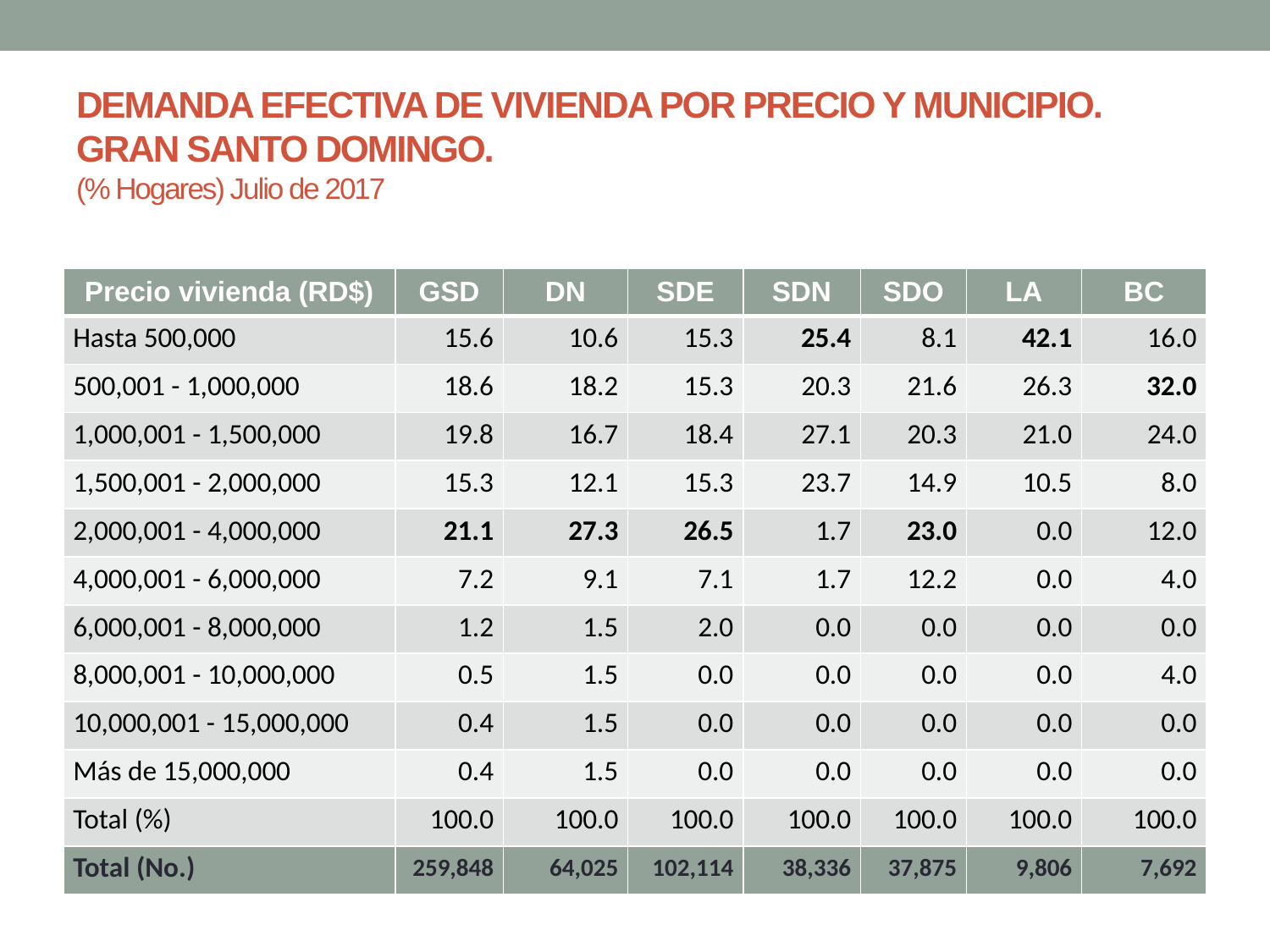

# DEMANDA EFECTIVA DE VIVIENDA POR PRECIO Y MUNICIPIO. GRAN SANTO DOMINGO. (% Hogares) Julio de 2017
| Precio vivienda (RD$) | GSD | DN | SDE | SDN | SDO | LA | BC |
| --- | --- | --- | --- | --- | --- | --- | --- |
| Hasta 500,000 | 15.6 | 10.6 | 15.3 | 25.4 | 8.1 | 42.1 | 16.0 |
| 500,001 - 1,000,000 | 18.6 | 18.2 | 15.3 | 20.3 | 21.6 | 26.3 | 32.0 |
| 1,000,001 - 1,500,000 | 19.8 | 16.7 | 18.4 | 27.1 | 20.3 | 21.0 | 24.0 |
| 1,500,001 - 2,000,000 | 15.3 | 12.1 | 15.3 | 23.7 | 14.9 | 10.5 | 8.0 |
| 2,000,001 - 4,000,000 | 21.1 | 27.3 | 26.5 | 1.7 | 23.0 | 0.0 | 12.0 |
| 4,000,001 - 6,000,000 | 7.2 | 9.1 | 7.1 | 1.7 | 12.2 | 0.0 | 4.0 |
| 6,000,001 - 8,000,000 | 1.2 | 1.5 | 2.0 | 0.0 | 0.0 | 0.0 | 0.0 |
| 8,000,001 - 10,000,000 | 0.5 | 1.5 | 0.0 | 0.0 | 0.0 | 0.0 | 4.0 |
| 10,000,001 - 15,000,000 | 0.4 | 1.5 | 0.0 | 0.0 | 0.0 | 0.0 | 0.0 |
| Más de 15,000,000 | 0.4 | 1.5 | 0.0 | 0.0 | 0.0 | 0.0 | 0.0 |
| Total (%) | 100.0 | 100.0 | 100.0 | 100.0 | 100.0 | 100.0 | 100.0 |
| Total (No.) | 259,848 | 64,025 | 102,114 | 38,336 | 37,875 | 9,806 | 7,692 |